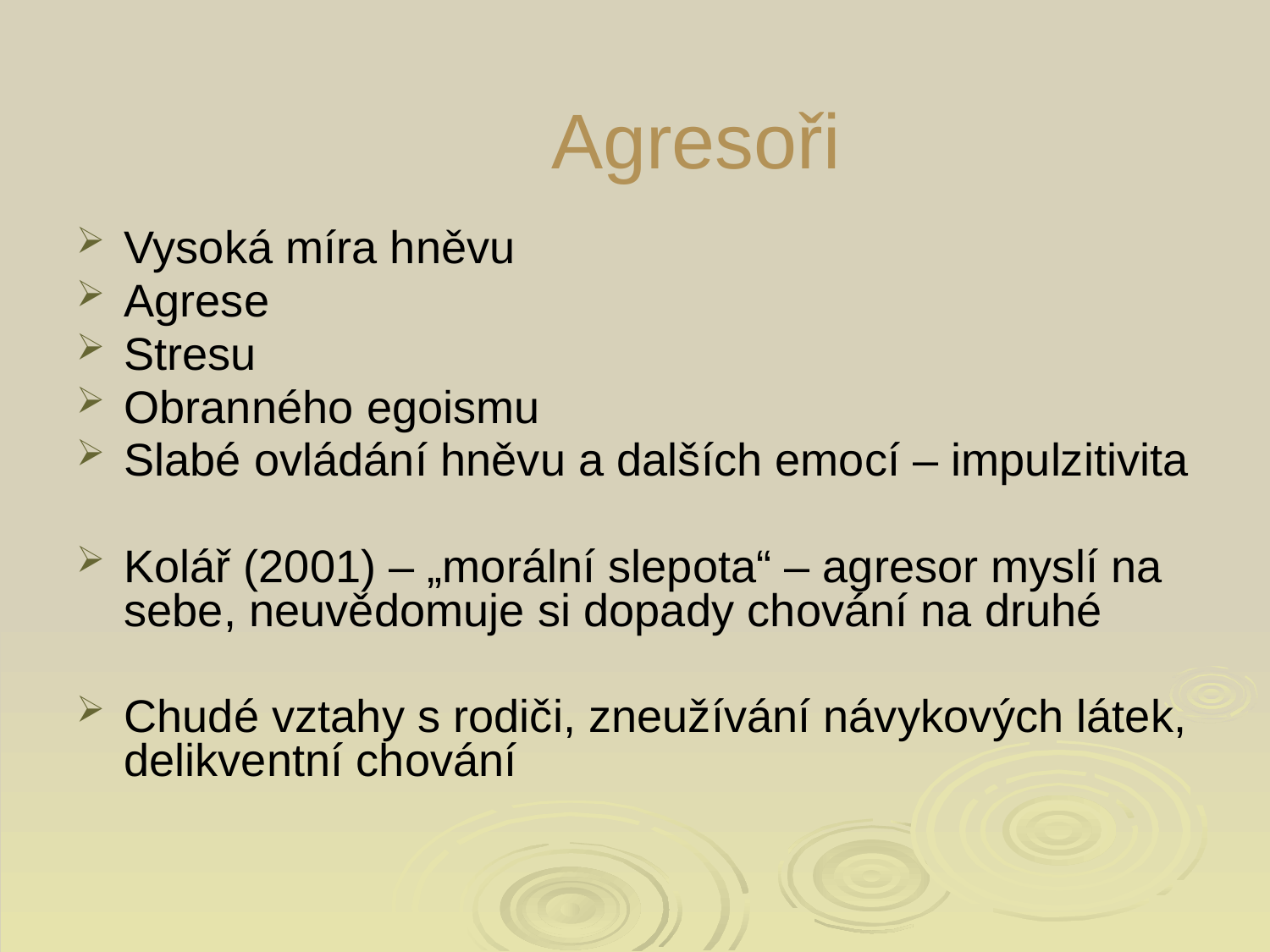

# Agresoři
Vysoká míra hněvu
Agrese
Stresu
Obranného egoismu
Slabé ovládání hněvu a dalších emocí – impulzitivita

Kolář (2001) – „morální slepota“ – agresor myslí na sebe, neuvědomuje si dopady chování na druhé

Chudé vztahy s rodiči, zneužívání návykových látek, delikventní chování